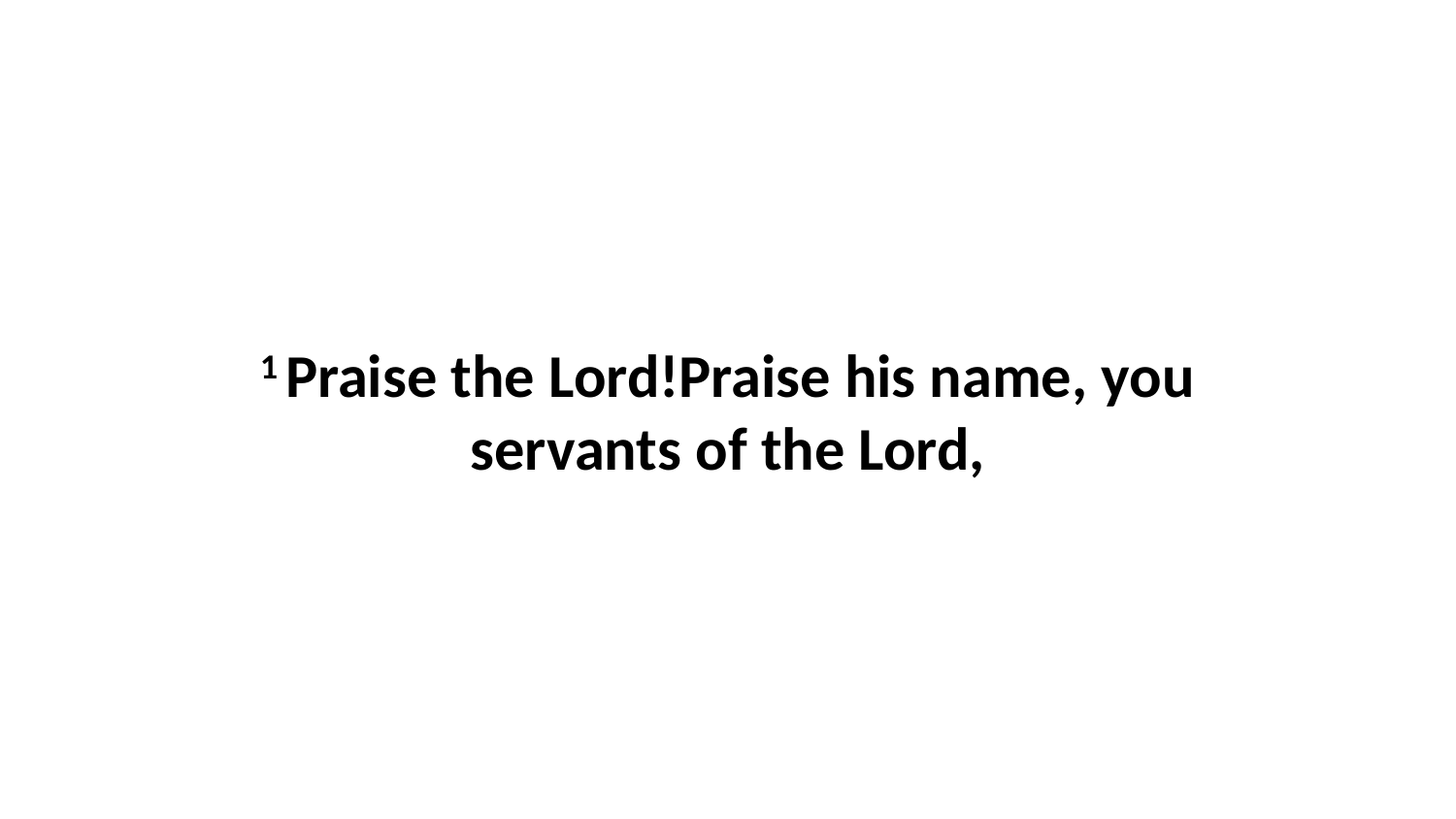

1 Praise the Lord!Praise his name, you servants of the Lord,